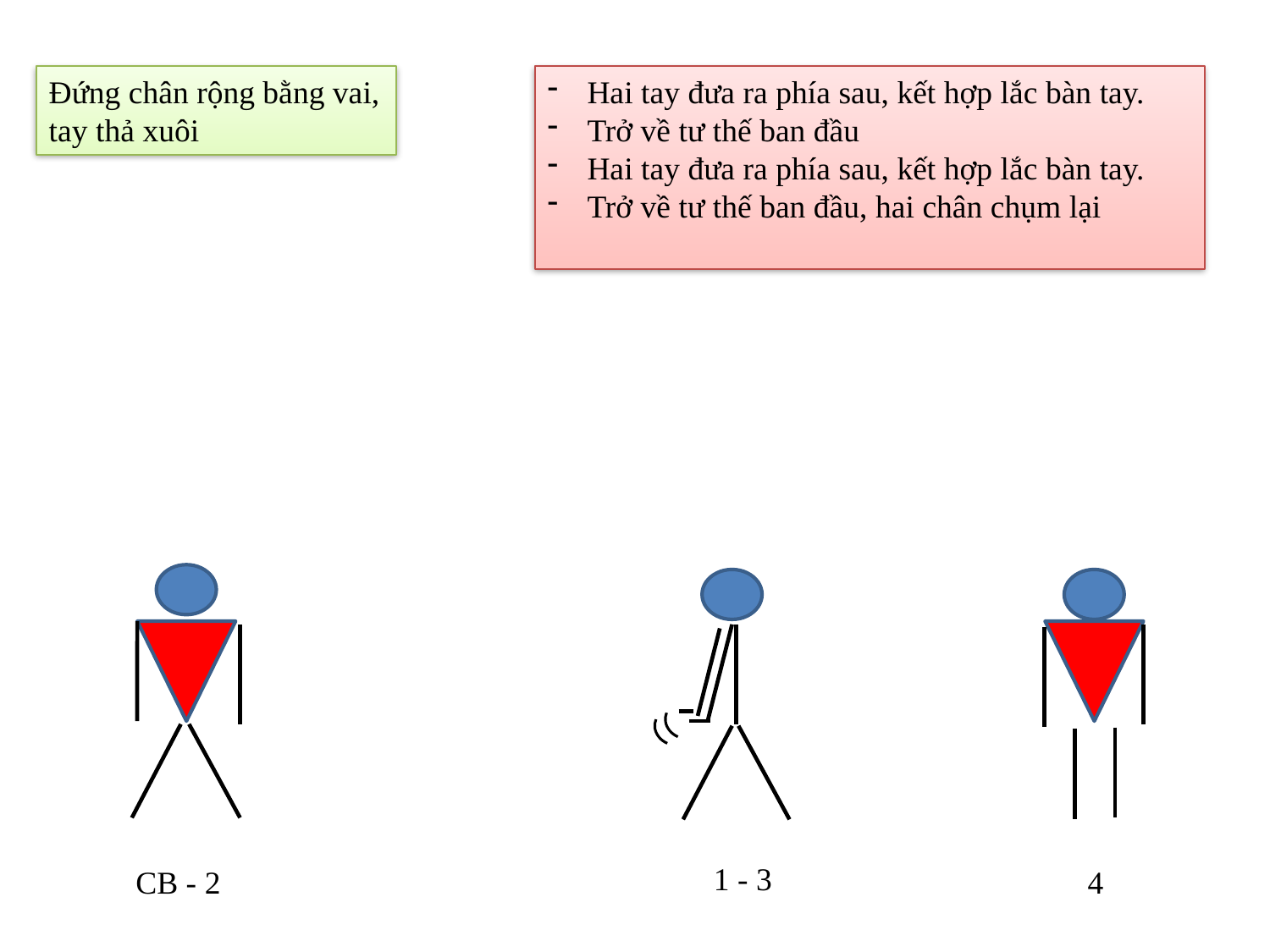

Đứng chân rộng bằng vai, tay thả xuôi
Hai tay đưa ra phía sau, kết hợp lắc bàn tay.
Trở về tư thế ban đầu
Hai tay đưa ra phía sau, kết hợp lắc bàn tay.
Trở về tư thế ban đầu, hai chân chụm lại

1 - 3

CB - 2
4